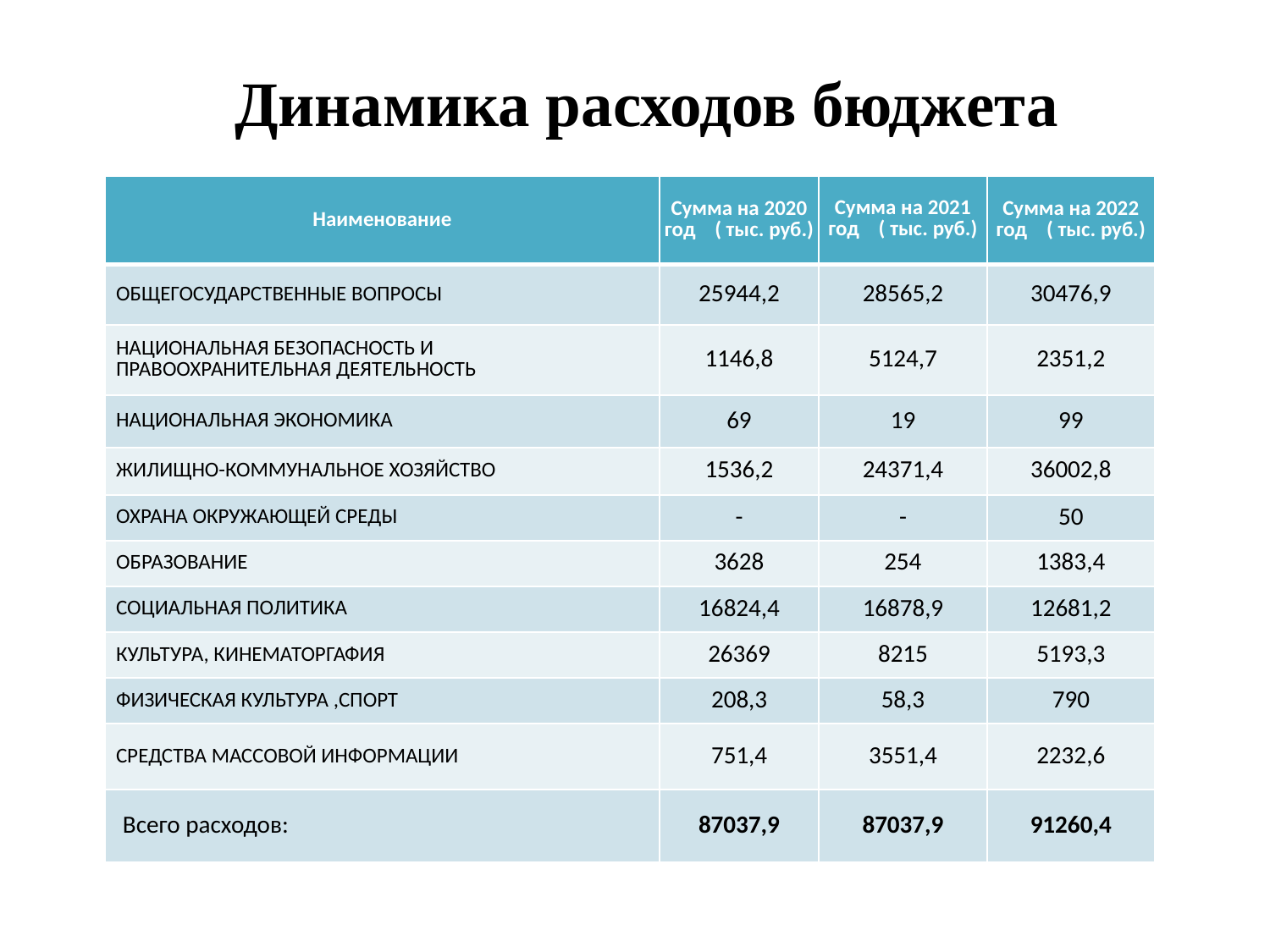

# Динамика расходов бюджета
| Наименование | Сумма на 2020 год ( тыс. руб.) | Сумма на 2021 год ( тыс. руб.) | Сумма на 2022 год ( тыс. руб.) |
| --- | --- | --- | --- |
| ОБЩЕГОСУДАРСТВЕННЫЕ ВОПРОСЫ | 25944,2 | 28565,2 | 30476,9 |
| НАЦИОНАЛЬНАЯ БЕЗОПАСНОСТЬ И ПРАВООХРАНИТЕЛЬНАЯ ДЕЯТЕЛЬНОСТЬ | 1146,8 | 5124,7 | 2351,2 |
| НАЦИОНАЛЬНАЯ ЭКОНОМИКА | 69 | 19 | 99 |
| ЖИЛИЩНО-КОММУНАЛЬНОЕ ХОЗЯЙСТВО | 1536,2 | 24371,4 | 36002,8 |
| ОХРАНА ОКРУЖАЮЩЕЙ СРЕДЫ | - | - | 50 |
| ОБРАЗОВАНИЕ | 3628 | 254 | 1383,4 |
| СОЦИАЛЬНАЯ ПОЛИТИКА | 16824,4 | 16878,9 | 12681,2 |
| КУЛЬТУРА, КИНЕМАТОРГАФИЯ | 26369 | 8215 | 5193,3 |
| ФИЗИЧЕСКАЯ КУЛЬТУРА ,СПОРТ | 208,3 | 58,3 | 790 |
| СРЕДСТВА МАССОВОЙ ИНФОРМАЦИИ | 751,4 | 3551,4 | 2232,6 |
| Всего расходов: | 87037,9 | 87037,9 | 91260,4 |